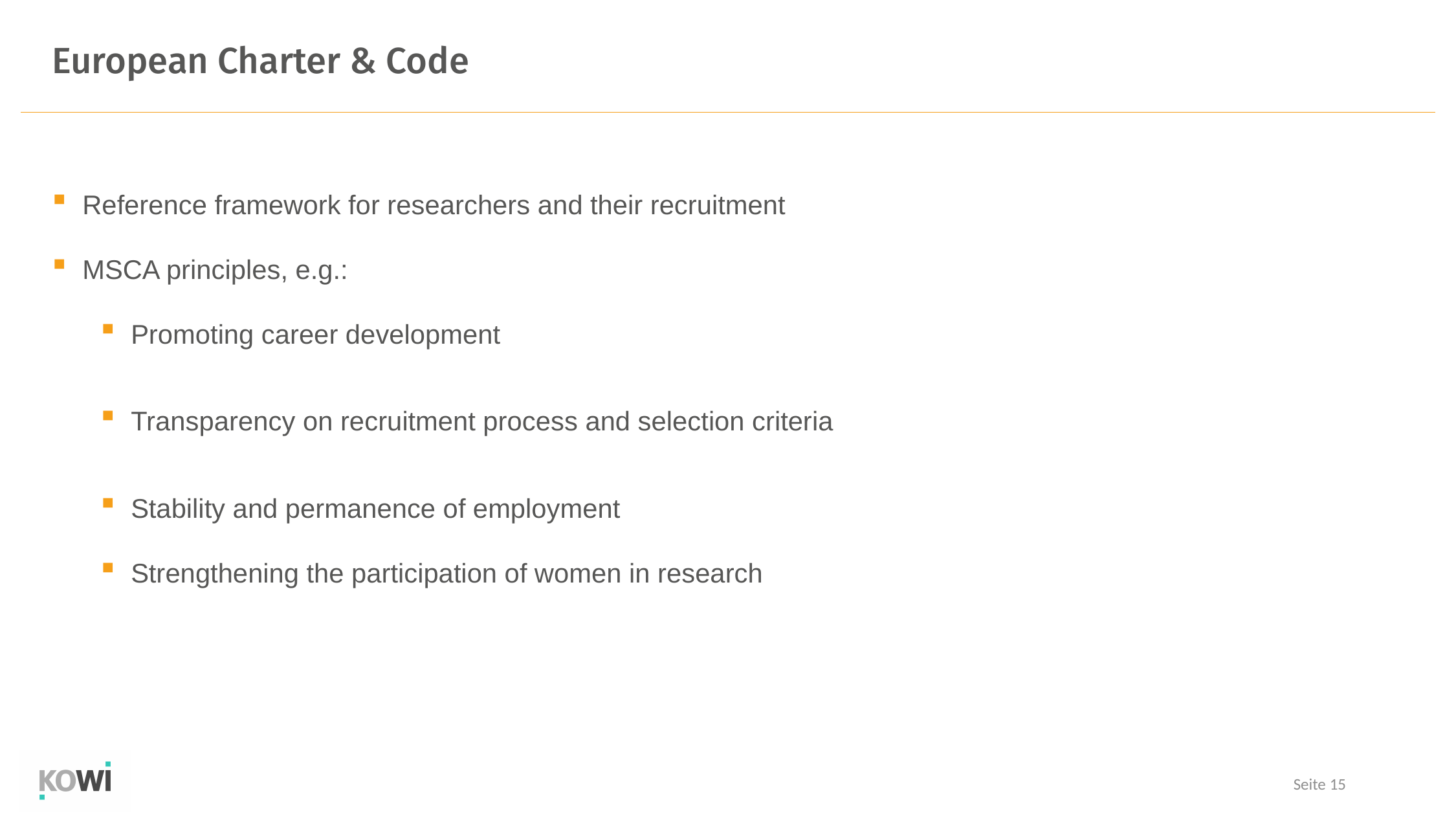

European Charter & Code

Reference framework for researchers and their recruitment

MSCA principles, e.g.:

Promoting career development

Transparency on recruitment process and selection criteria

Stability and permanence of employment

Strengthening the participation of women in research

Seite 15